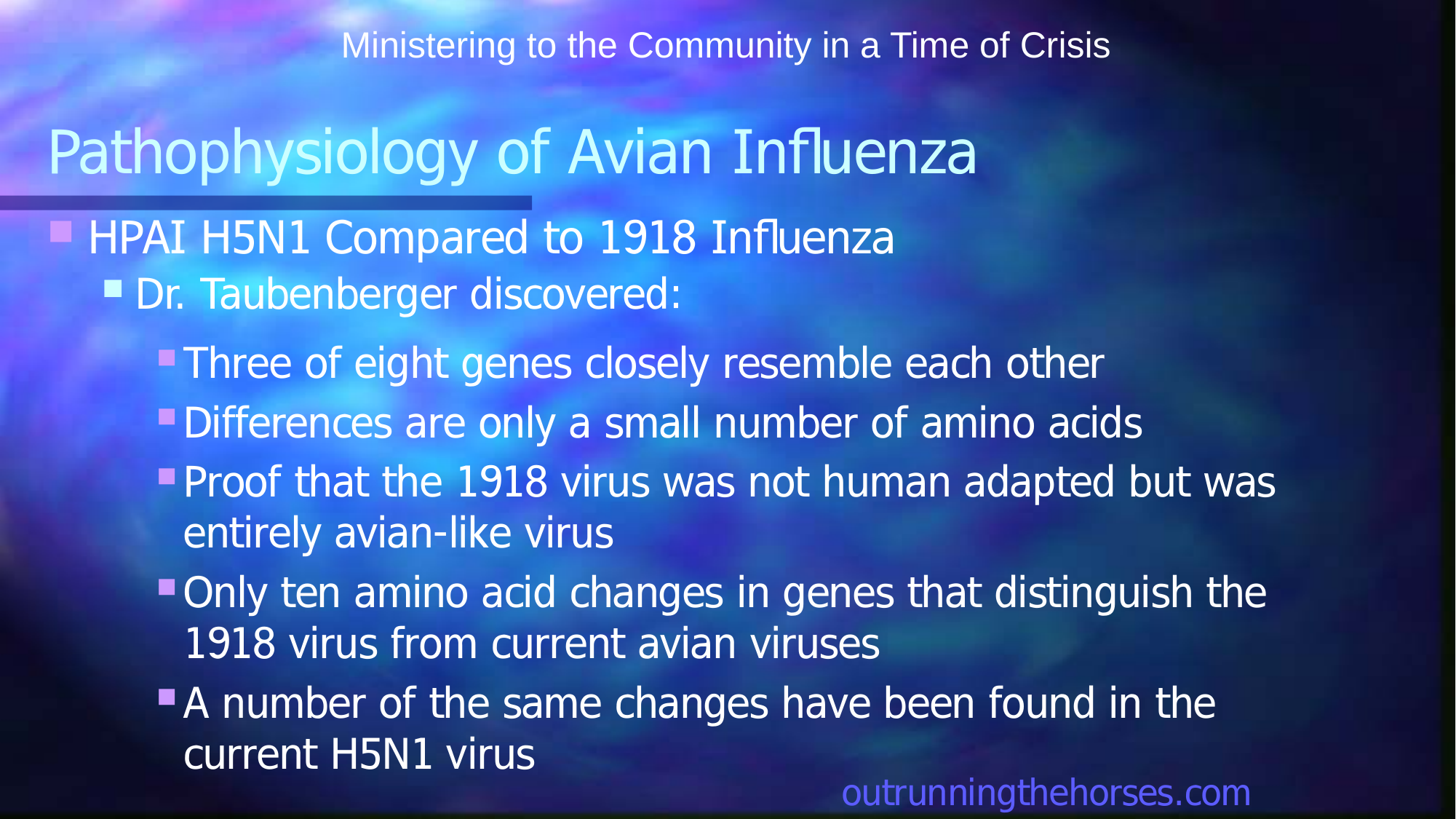

Ministering to the Community in a Time of Crisis
# Pathophysiology of Avian Influenza
HPAI H5N1 Compared to 1918 Influenza
Dr. Taubenberger discovered:
Three of eight genes closely resemble each other
Differences are only a small number of amino acids
Proof that the 1918 virus was not human adapted but was entirely avian-like virus
Only ten amino acid changes in genes that distinguish the 1918 virus from current avian viruses
A number of the same changes have been found in the current H5N1 virus
outrunningthehorses.com